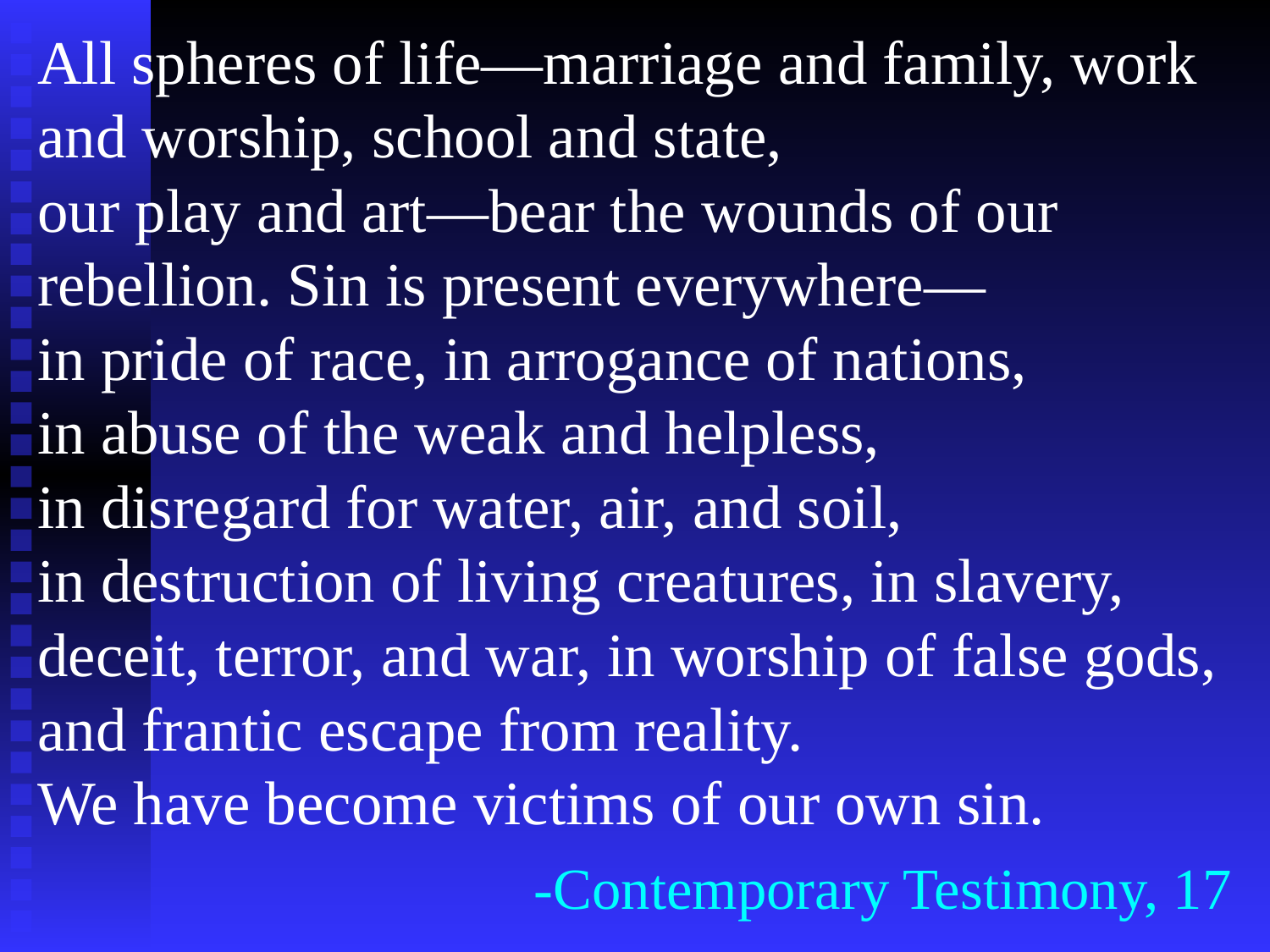

All spheres of life—marriage and family, work and worship, school and state,
our play and art—bear the wounds of our rebellion. Sin is present everywhere—
in pride of race, in arrogance of nations,
in abuse of the weak and helpless,
in disregard for water, air, and soil,
in destruction of living creatures, in slavery, deceit, terror, and war, in worship of false gods, and frantic escape from reality.
We have become victims of our own sin.
-Contemporary Testimony, 17